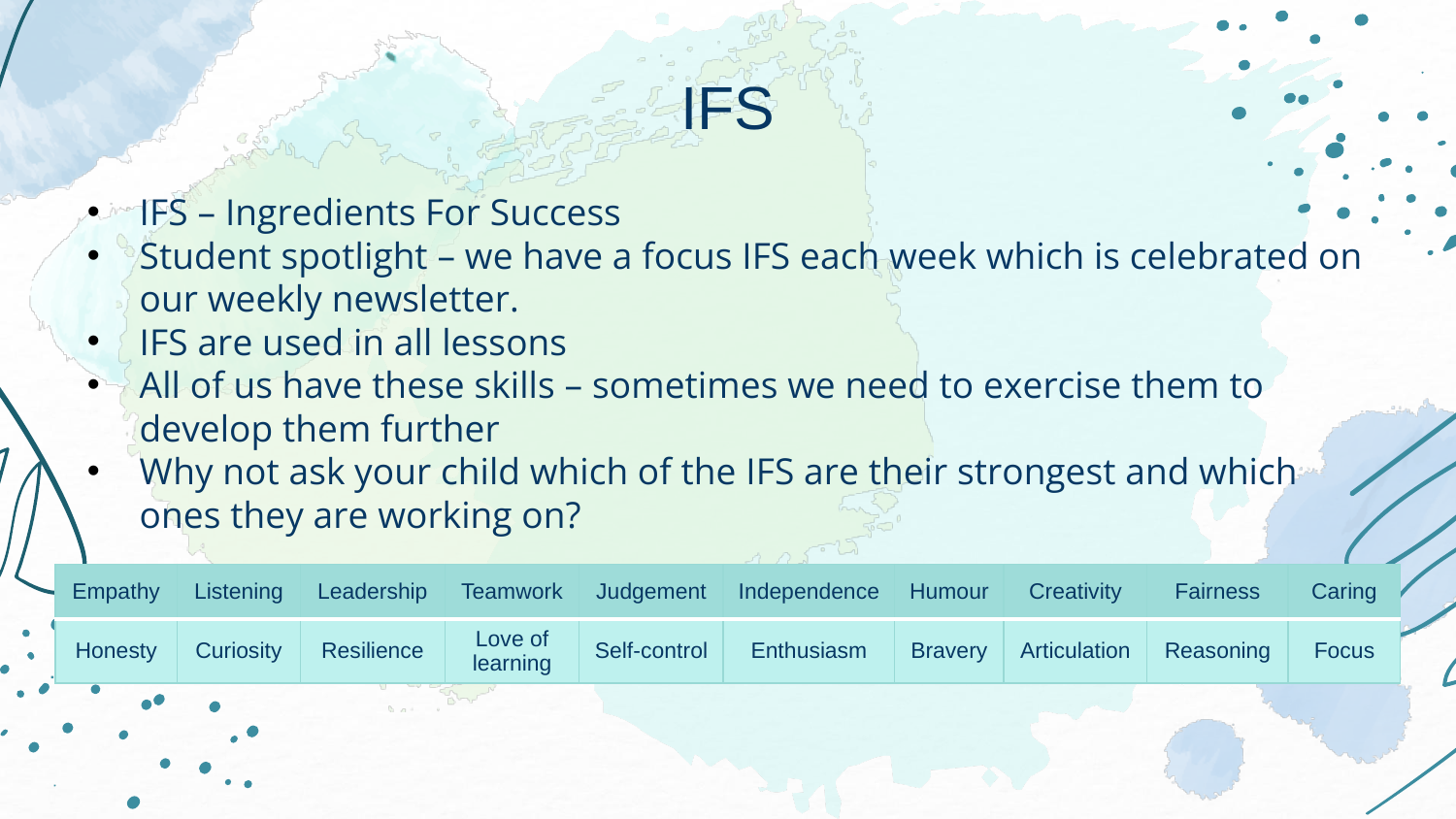

IFS
IFS – Ingredients For Success
Student spotlight – we have a focus IFS each week which is celebrated on our weekly newsletter.
IFS are used in all lessons
All of us have these skills – sometimes we need to exercise them to develop them further
Why not ask your child which of the IFS are their strongest and which ones they are working on?

| Empathy | Listening | Leadership | Teamwork | Judgement | Independence | Humour | Creativity | Fairness | Caring |
| --- | --- | --- | --- | --- | --- | --- | --- | --- | --- |
| Honesty | Curiosity | Resilience | Love of learning | Self-control | Enthusiasm | Bravery | Articulation | Reasoning | Focus |